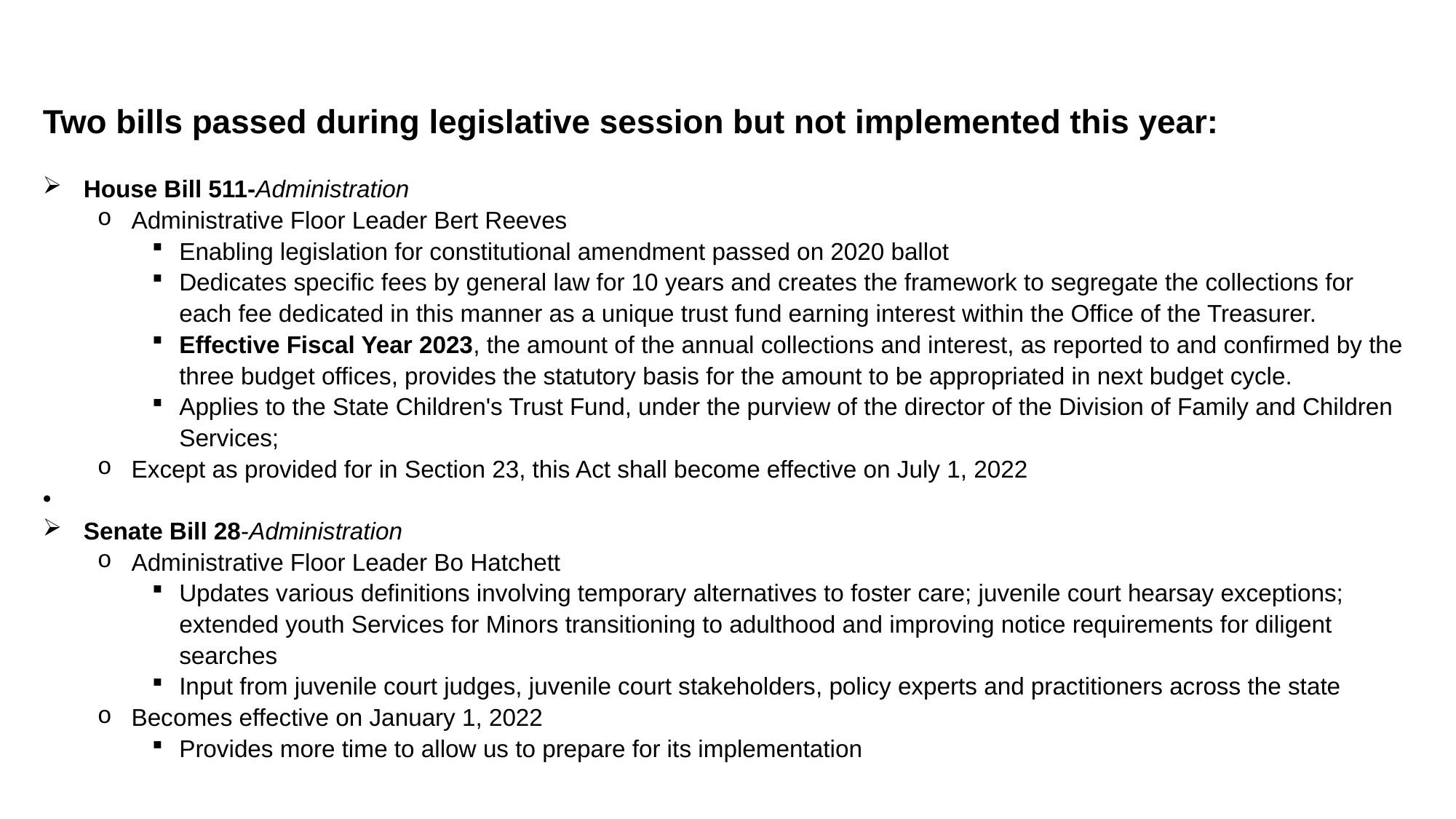

Two bills passed during legislative session but not implemented this year:

House Bill 511-Administration
Administrative Floor Leader Bert Reeves
Enabling legislation for constitutional amendment passed on 2020 ballot
Dedicates specific fees by general law for 10 years and creates the framework to segregate the collections for each fee dedicated in this manner as a unique trust fund earning interest within the Office of the Treasurer.
Effective Fiscal Year 2023, the amount of the annual collections and interest, as reported to and confirmed by the three budget offices, provides the statutory basis for the amount to be appropriated in next budget cycle.
Applies to the State Children's Trust Fund, under the purview of the director of the Division of Family and Children Services;
Except as provided for in Section 23, this Act shall become effective on July 1, 2022

Senate Bill 28-Administration
Administrative Floor Leader Bo Hatchett
Updates various definitions involving temporary alternatives to foster care; juvenile court hearsay exceptions; extended youth Services for Minors transitioning to adulthood and improving notice requirements for diligent searches
Input from juvenile court judges, juvenile court stakeholders, policy experts and practitioners across the state
Becomes effective on January 1, 2022
Provides more time to allow us to prepare for its implementation